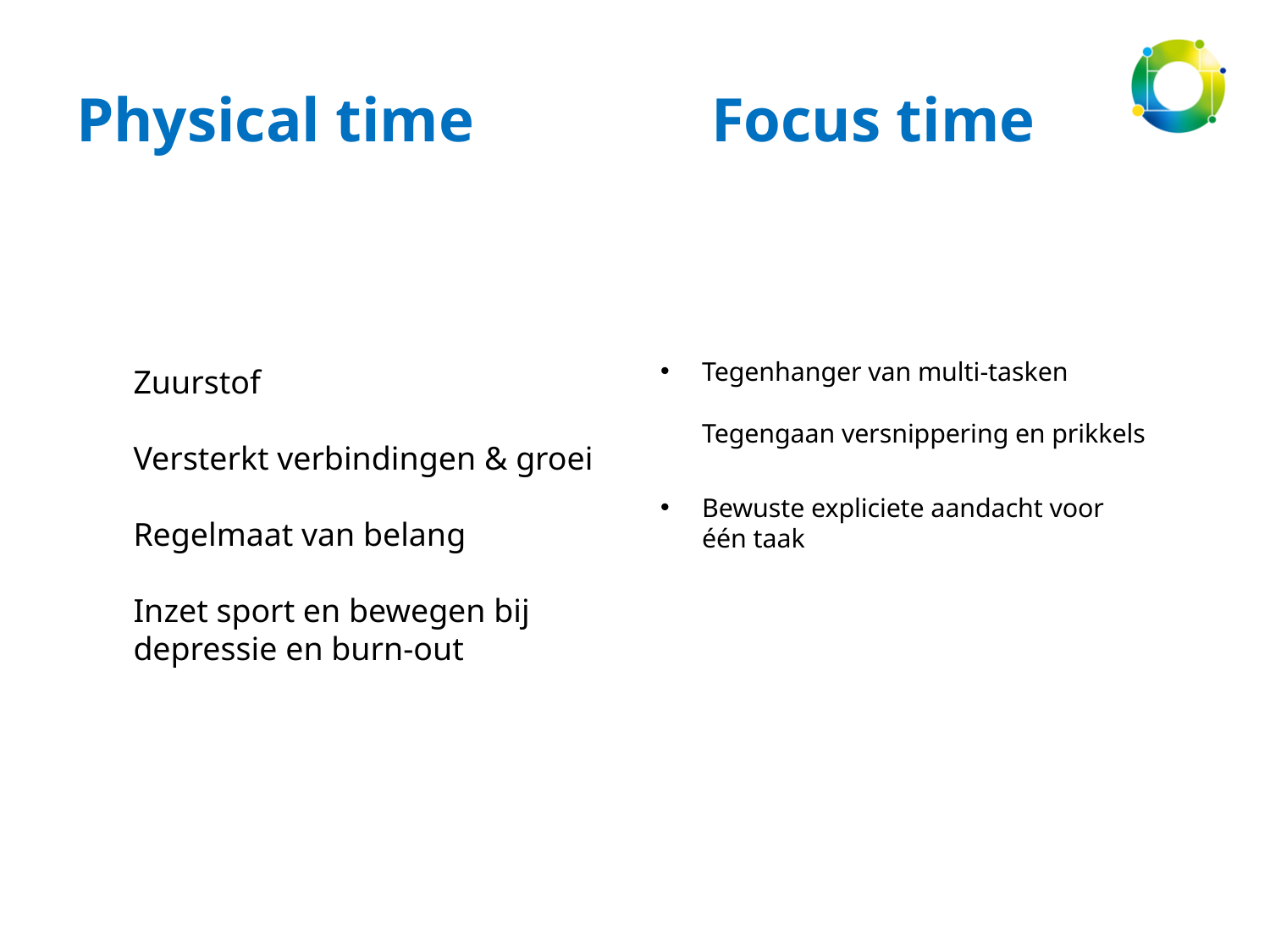

# Physical time 	  	Focus time
Tegenhanger van multi-tasken
Tegengaan versnippering en prikkels

Bewuste expliciete aandacht voor één taak
Zuurstof
Versterkt verbindingen & groei
Regelmaat van belang
Inzet sport en bewegen bij depressie en burn-out